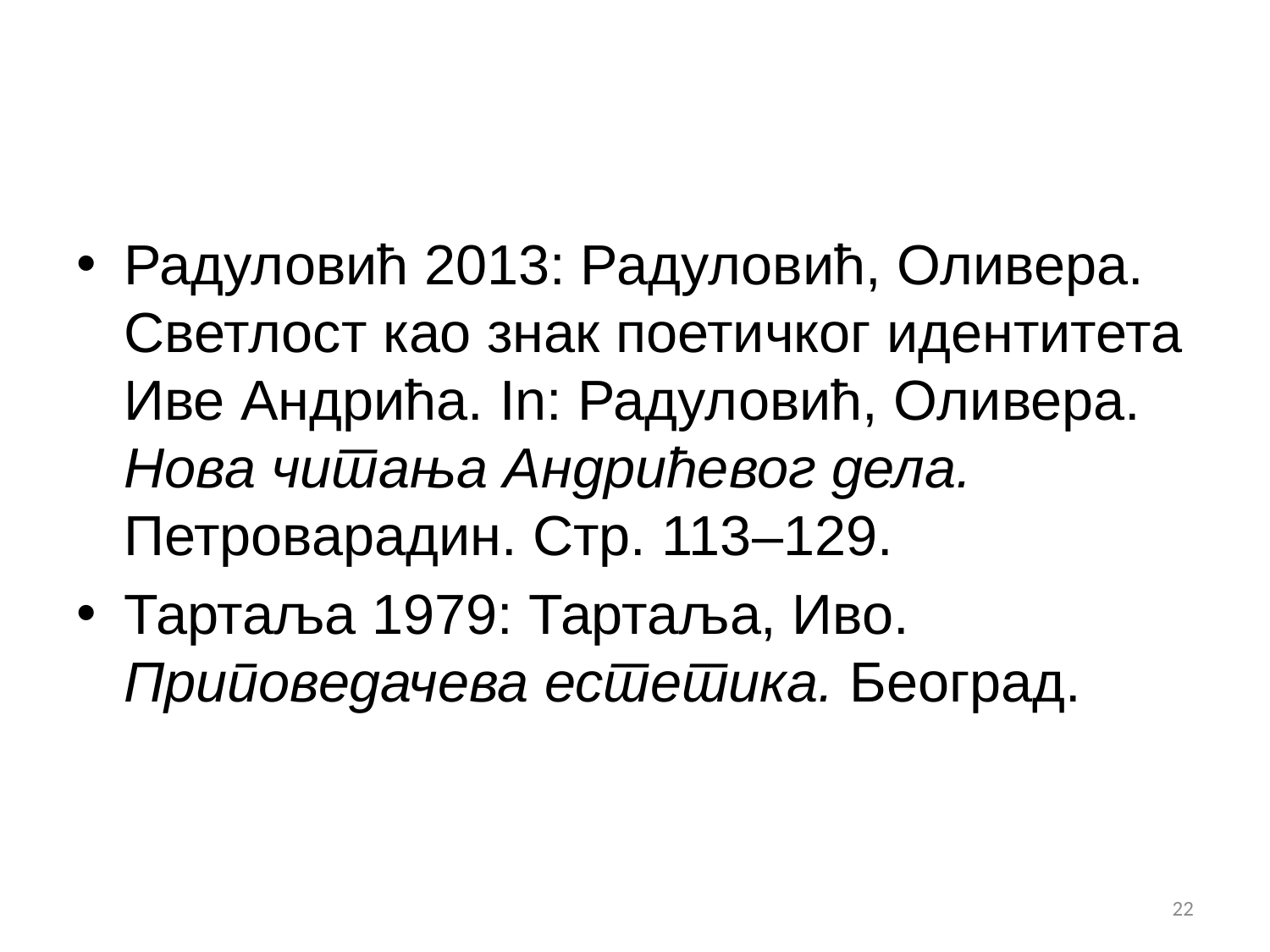

#
Радуловић 2013: Радуловић, Оливера. Светлост као знак поетичког идентитета Иве Андрића. In: Радуловић, Оливера. Нова читања Андрићевог дела. Петроварадин. Стр. 113–129.
Тартаља 1979: Тартаља, Иво. Приповедачева естетика. Београд.

22